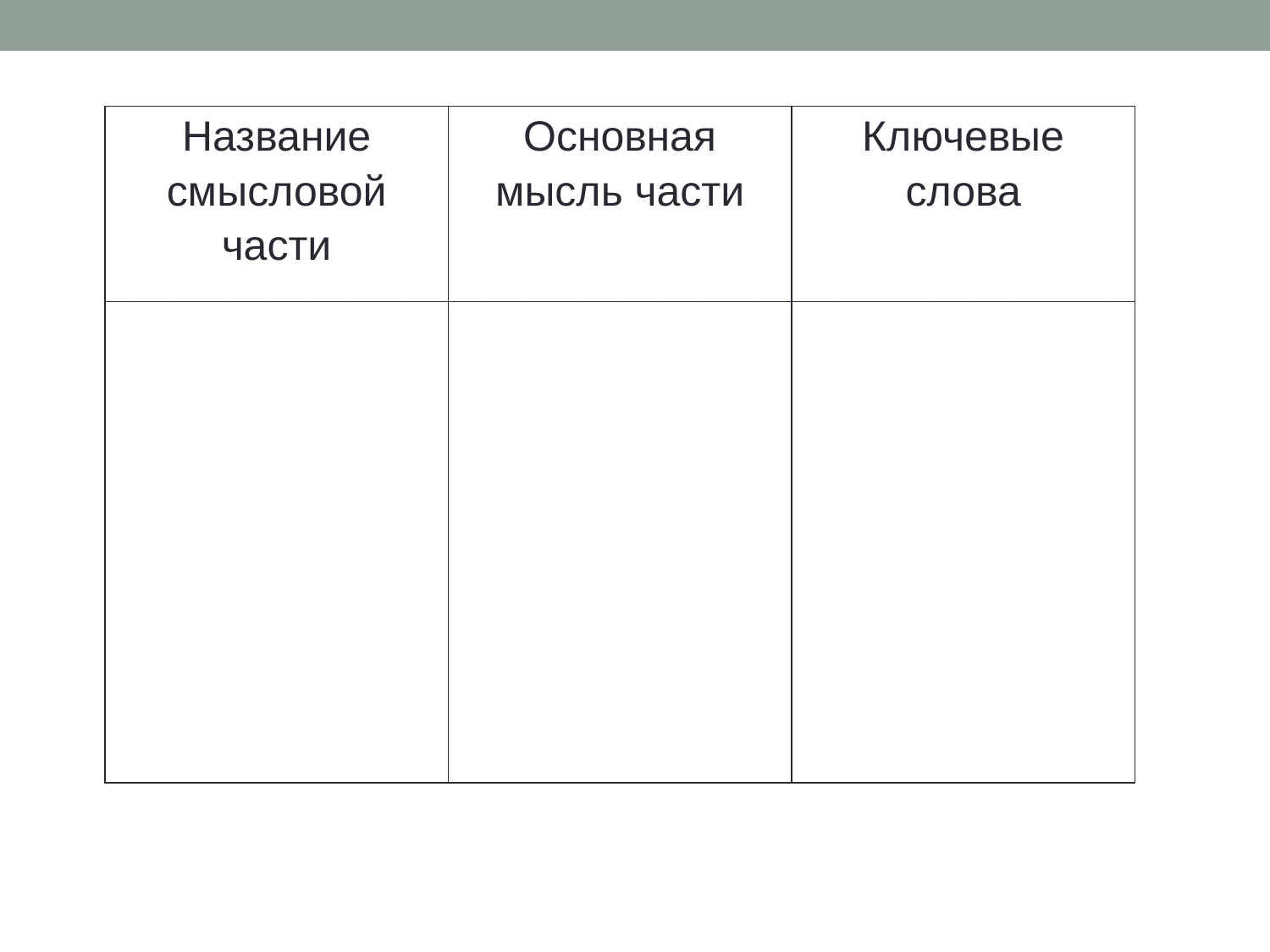

| Название смысловой части | Основная мысль части | Ключевые слова |
| --- | --- | --- |
|  |  |  |